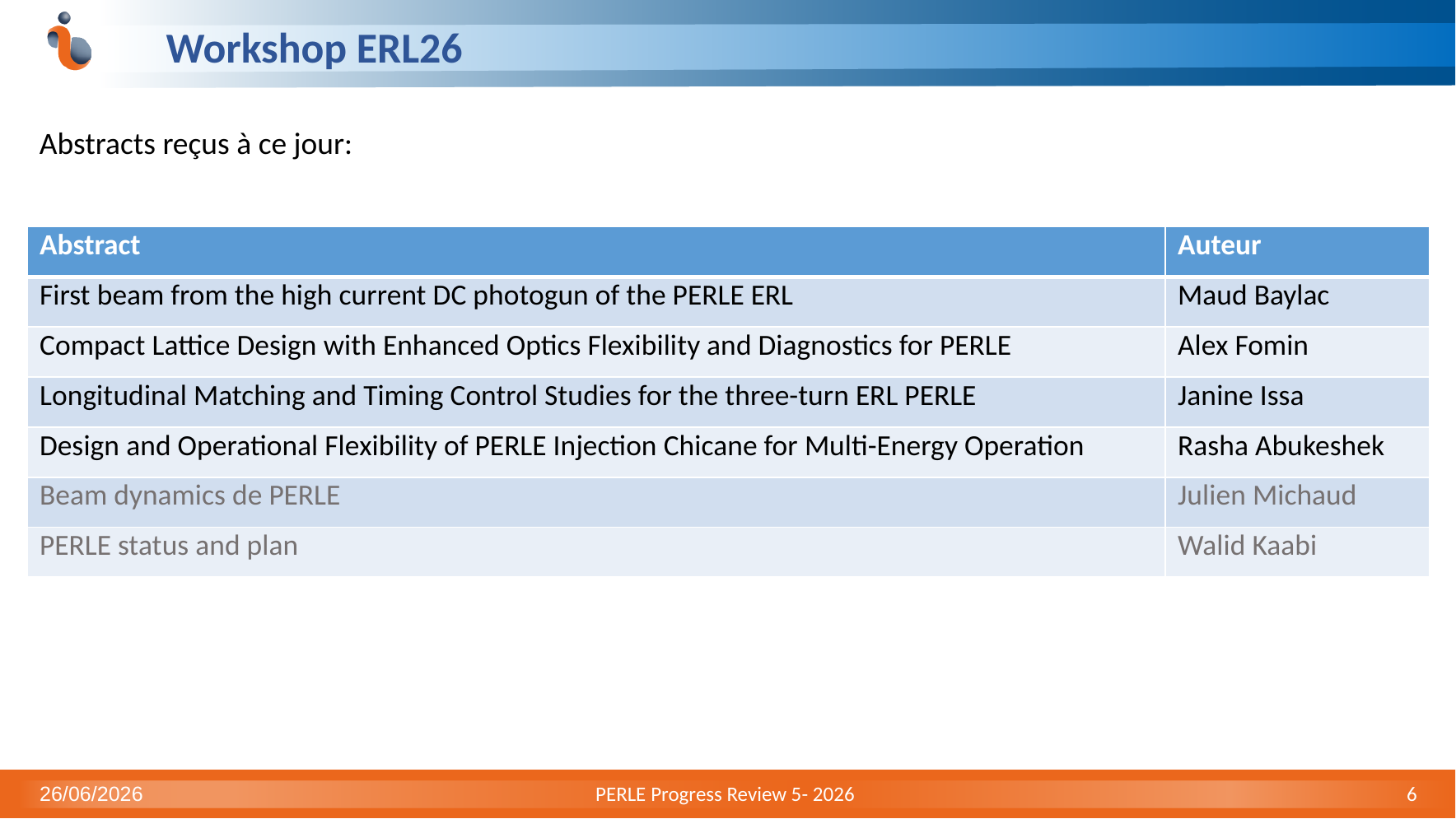

# Workshop ERL26
Abstracts reçus à ce jour:
| Abstract | Auteur |
| --- | --- |
| First beam from the high current DC photogun of the PERLE ERL | Maud Baylac |
| Compact Lattice Design with Enhanced Optics Flexibility and Diagnostics for PERLE | Alex Fomin |
| Longitudinal Matching and Timing Control Studies for the three-turn ERL PERLE | Janine Issa |
| Design and Operational Flexibility of PERLE Injection Chicane for Multi-Energy Operation | Rasha Abukeshek |
| Beam dynamics de PERLE | Julien Michaud |
| PERLE status and plan | Walid Kaabi |
26/06/2026
PERLE Progress Review 5- 2026
6